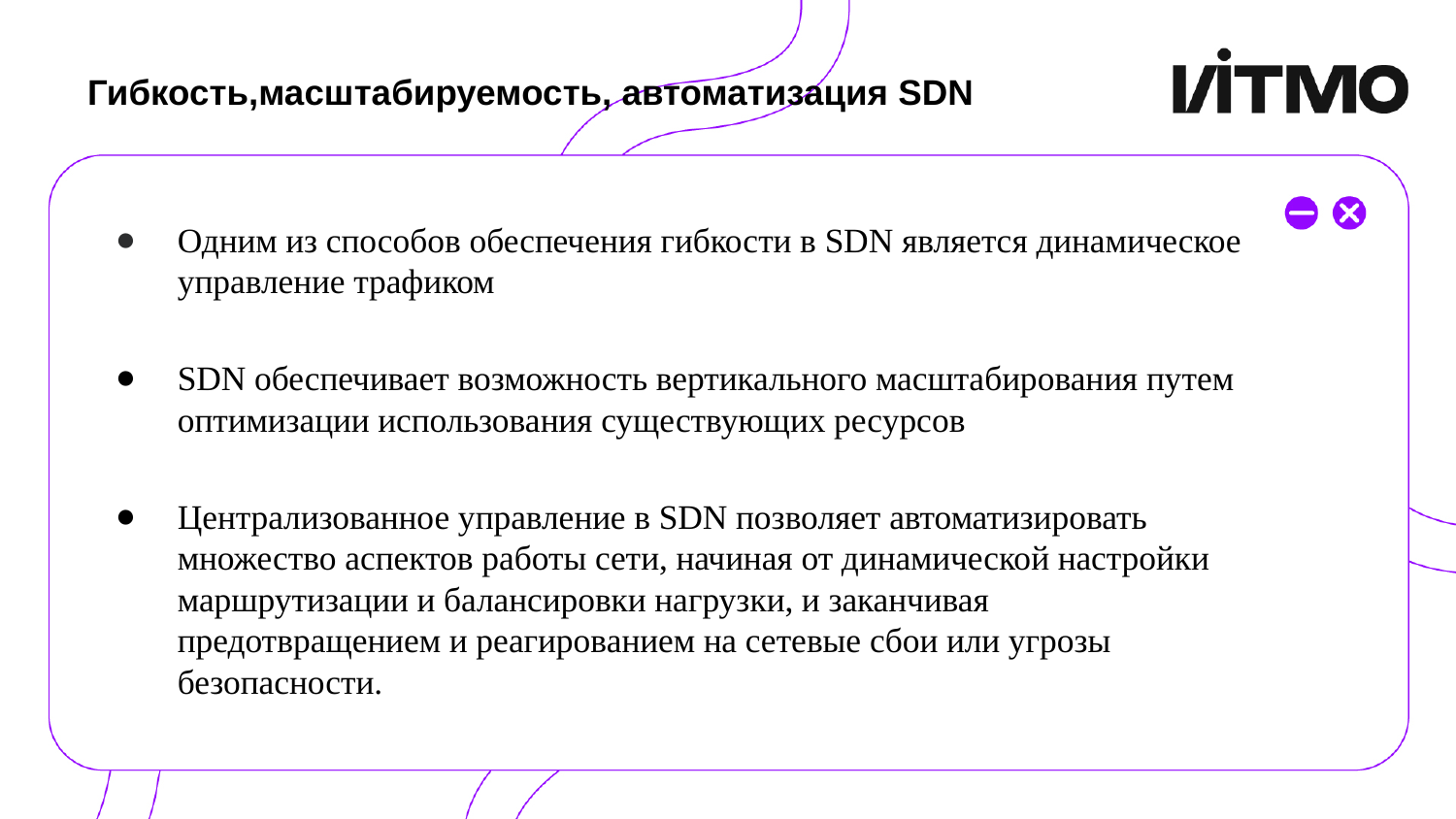

# Гибкость,масштабируемость, автоматизация SDN

Одним из способов обеспечения гибкости в SDN является динамическое управление трафиком

SDN обеспечивает возможность вертикального масштабирования путем оптимизации использования существующих ресурсов

Централизованное управление в SDN позволяет автоматизировать множество аспектов работы сети, начиная от динамической настройки маршрутизации и балансировки нагрузки, и заканчивая предотвращением и реагированием на сетевые сбои или угрозы безопасности.